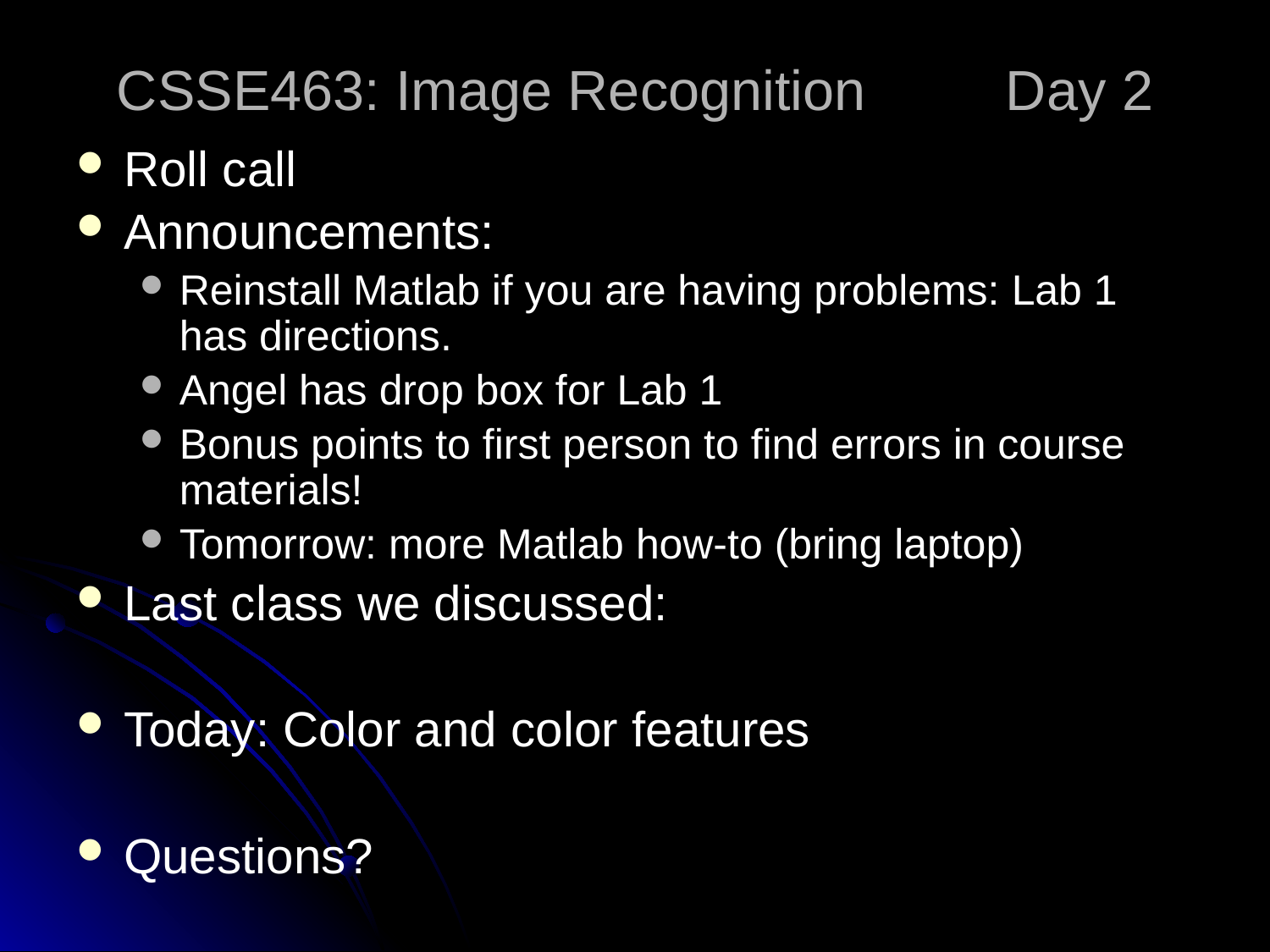

# CSSE463: Image Recognition 	Day 2
Roll call
Announcements:
Reinstall Matlab if you are having problems: Lab 1 has directions.
Angel has drop box for Lab 1
Bonus points to first person to find errors in course materials!
Tomorrow: more Matlab how-to (bring laptop)
Last class we discussed:

Today: Color and color features

Questions?